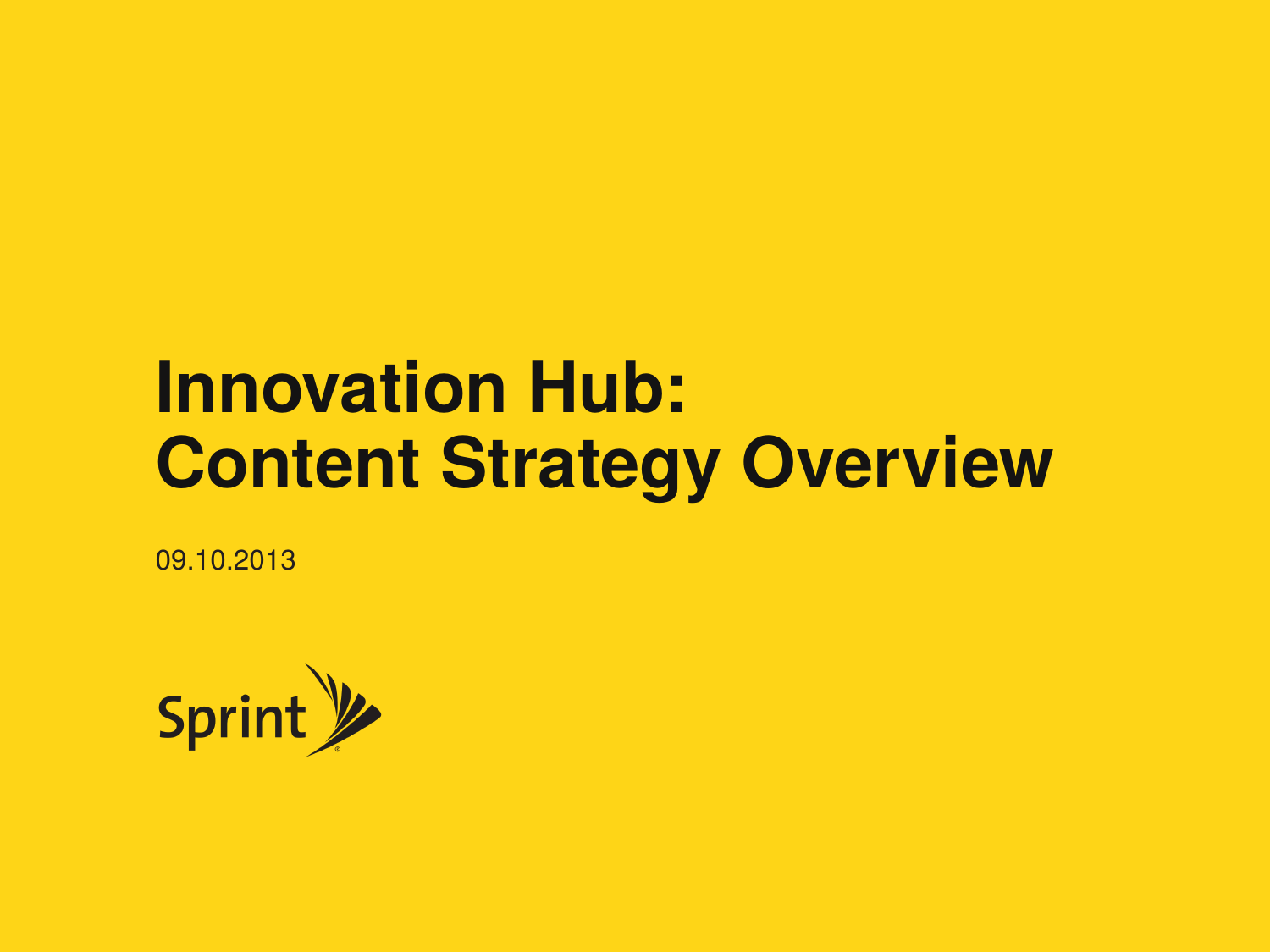

# Innovation Hub: Content Strategy Overview
09.10.2013